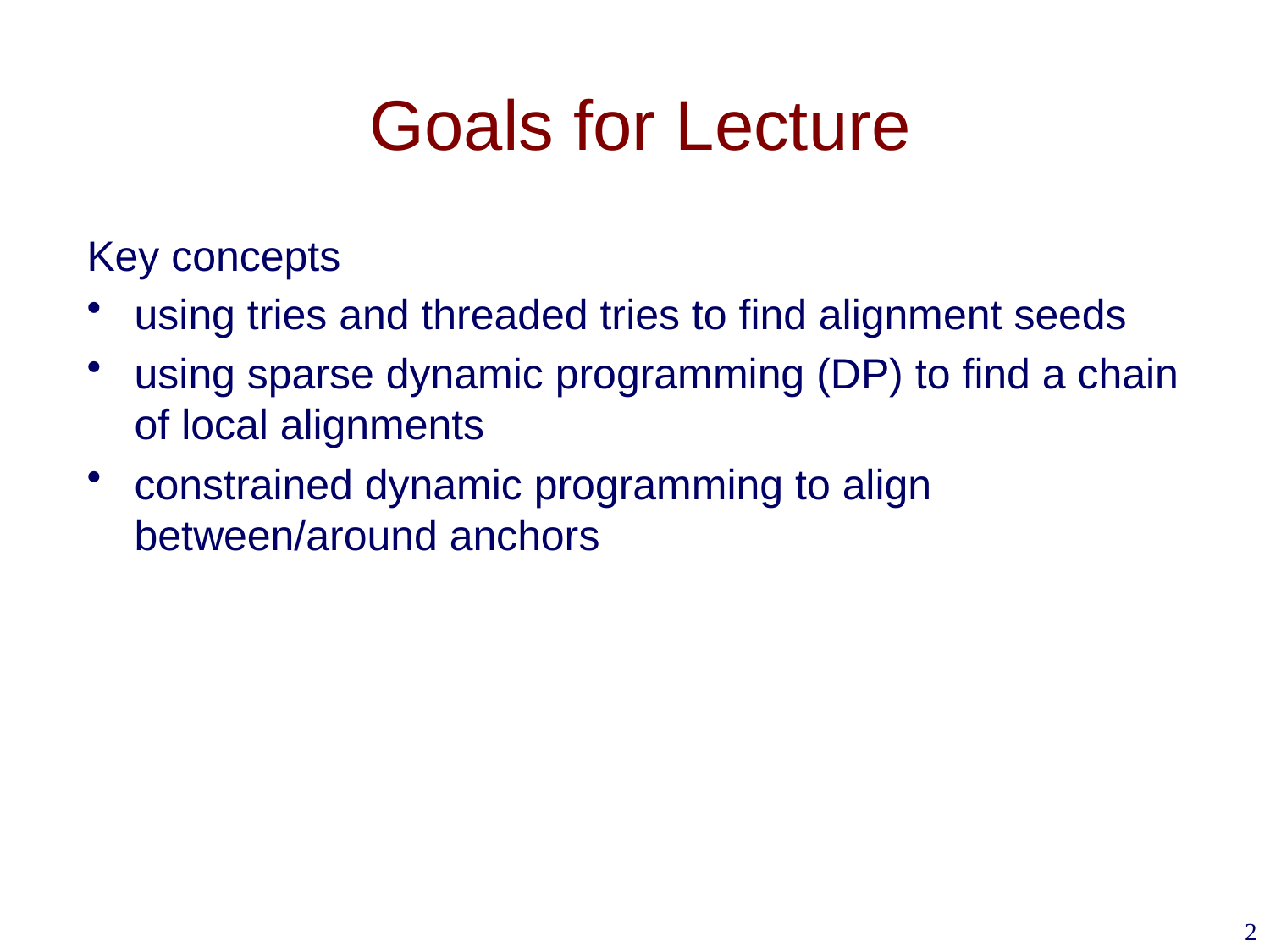

# Goals for Lecture
Key concepts
using tries and threaded tries to find alignment seeds
using sparse dynamic programming (DP) to find a chain of local alignments
constrained dynamic programming to align between/around anchors

2